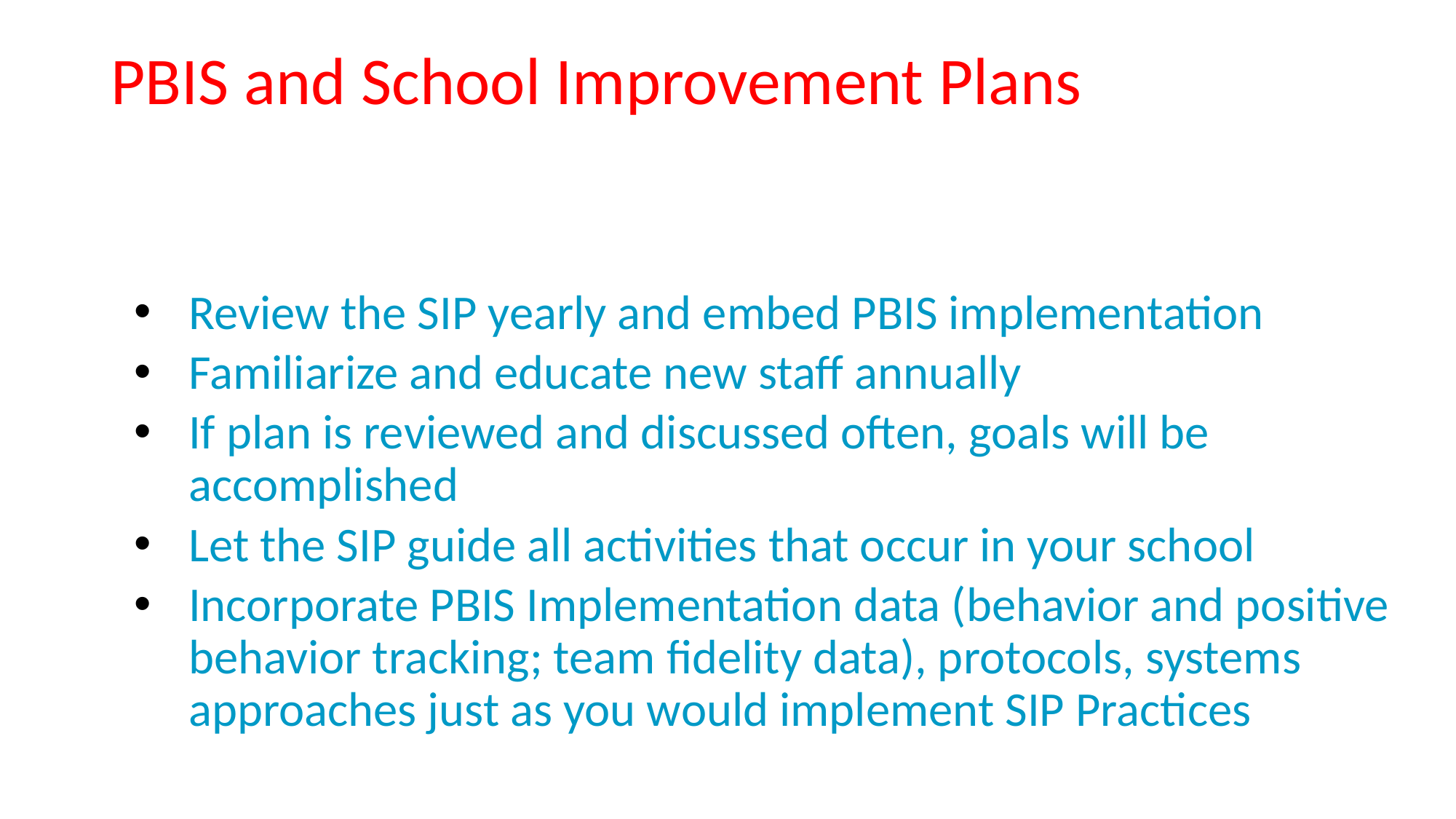

# PBIS and School Improvement Plans
PBIS and School Improvement Plans

Review the SIP yearly and embed PBIS implementation
Familiarize and educate new staff annually
If plan is reviewed and discussed often, goals will be accomplished
Let the SIP guide all activities that occur in your school
Incorporate PBIS Implementation data (behavior and positive behavior tracking; team fidelity data), protocols, systems approaches just as you would implement SIP Practices